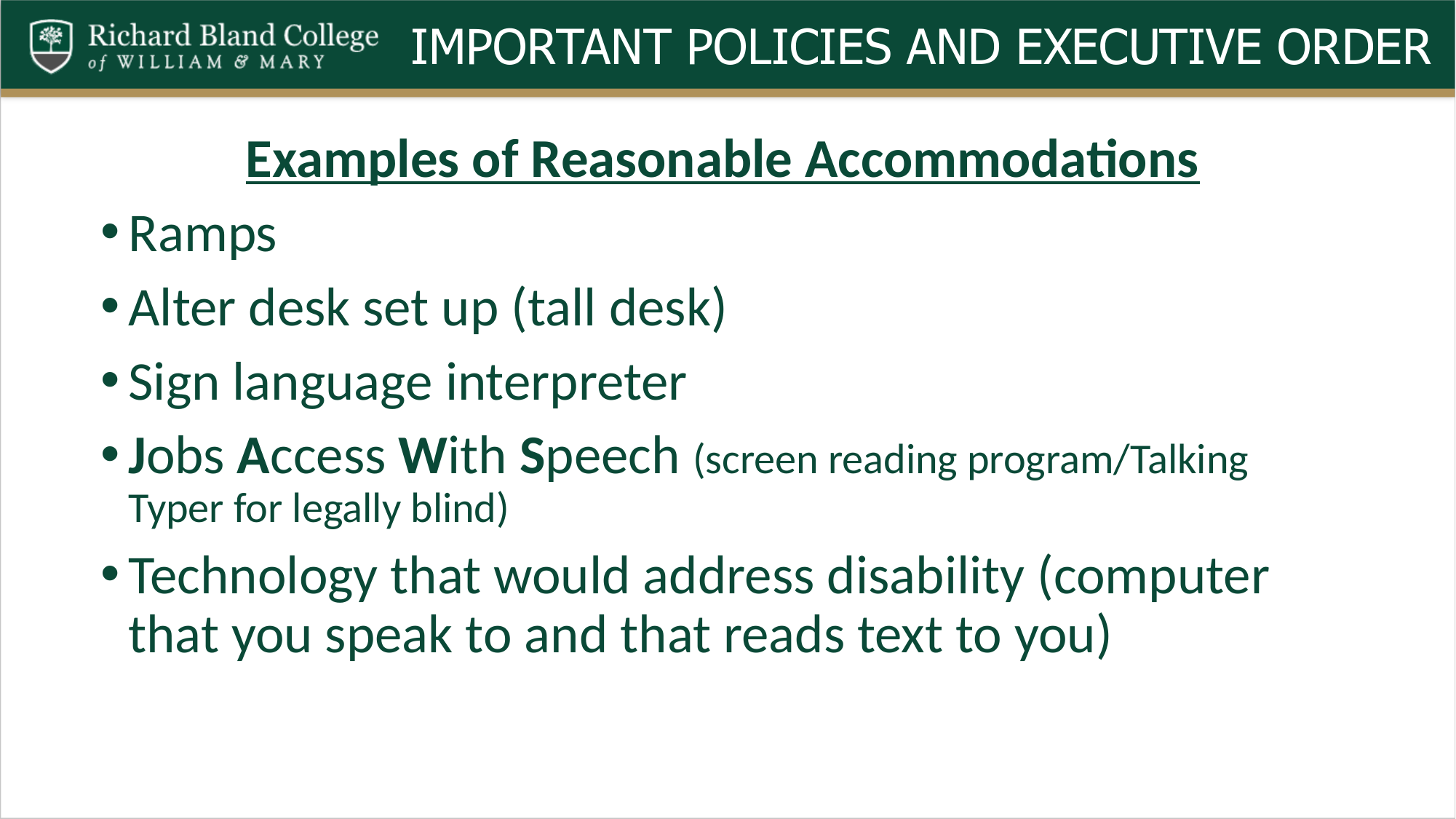

# Important policies and executive order
Examples of Reasonable Accommodations
Ramps
Alter desk set up (tall desk)
Sign language interpreter
Jobs Access With Speech (screen reading program/Talking Typer for legally blind)
Technology that would address disability (computer that you speak to and that reads text to you)